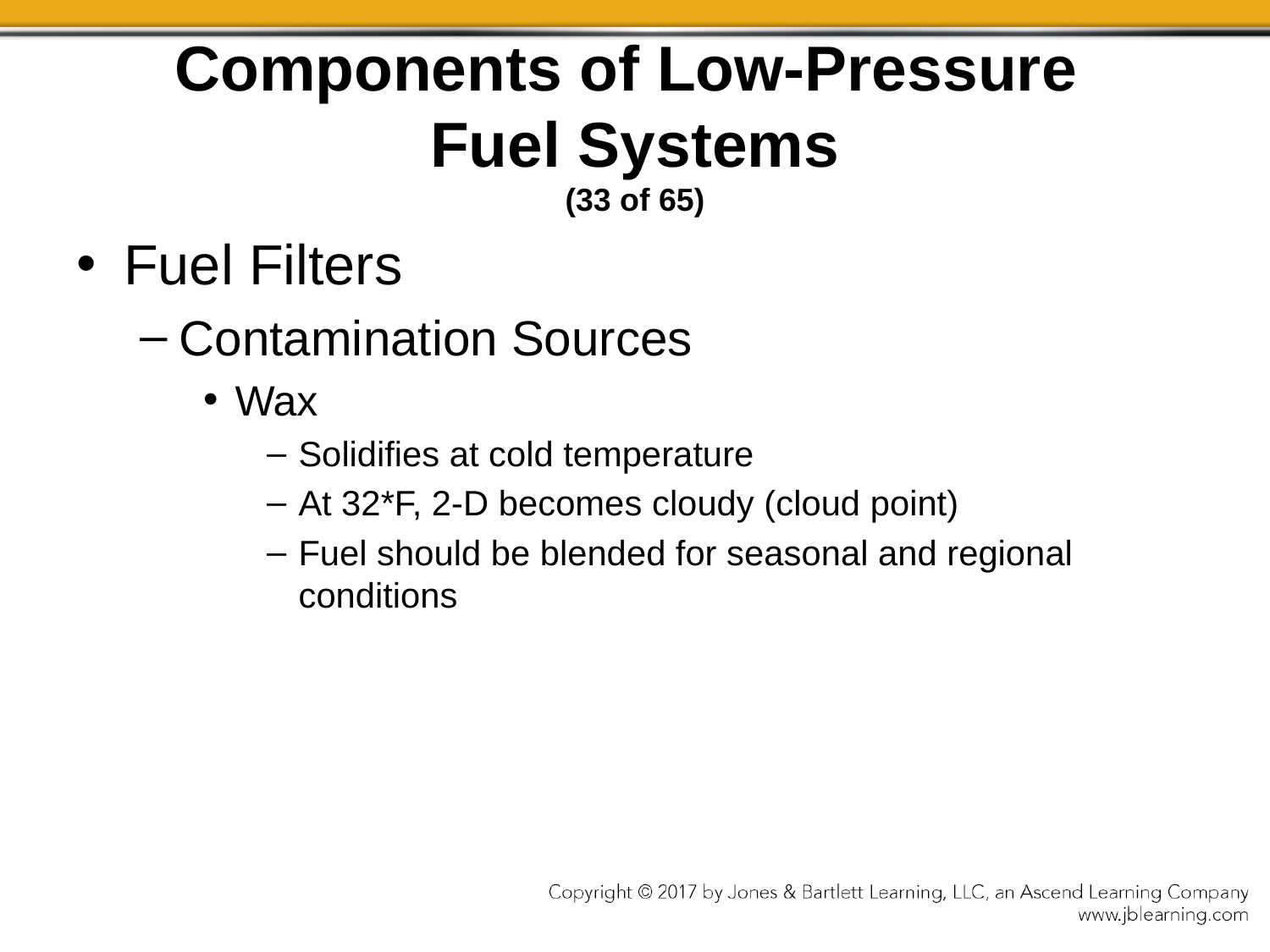

# Components of Low-Pressure Fuel Systems (33 of 65)
Fuel Filters
Contamination Sources
Wax
Solidifies at cold temperature
At 32*F, 2-D becomes cloudy (cloud point)
Fuel should be blended for seasonal and regional conditions